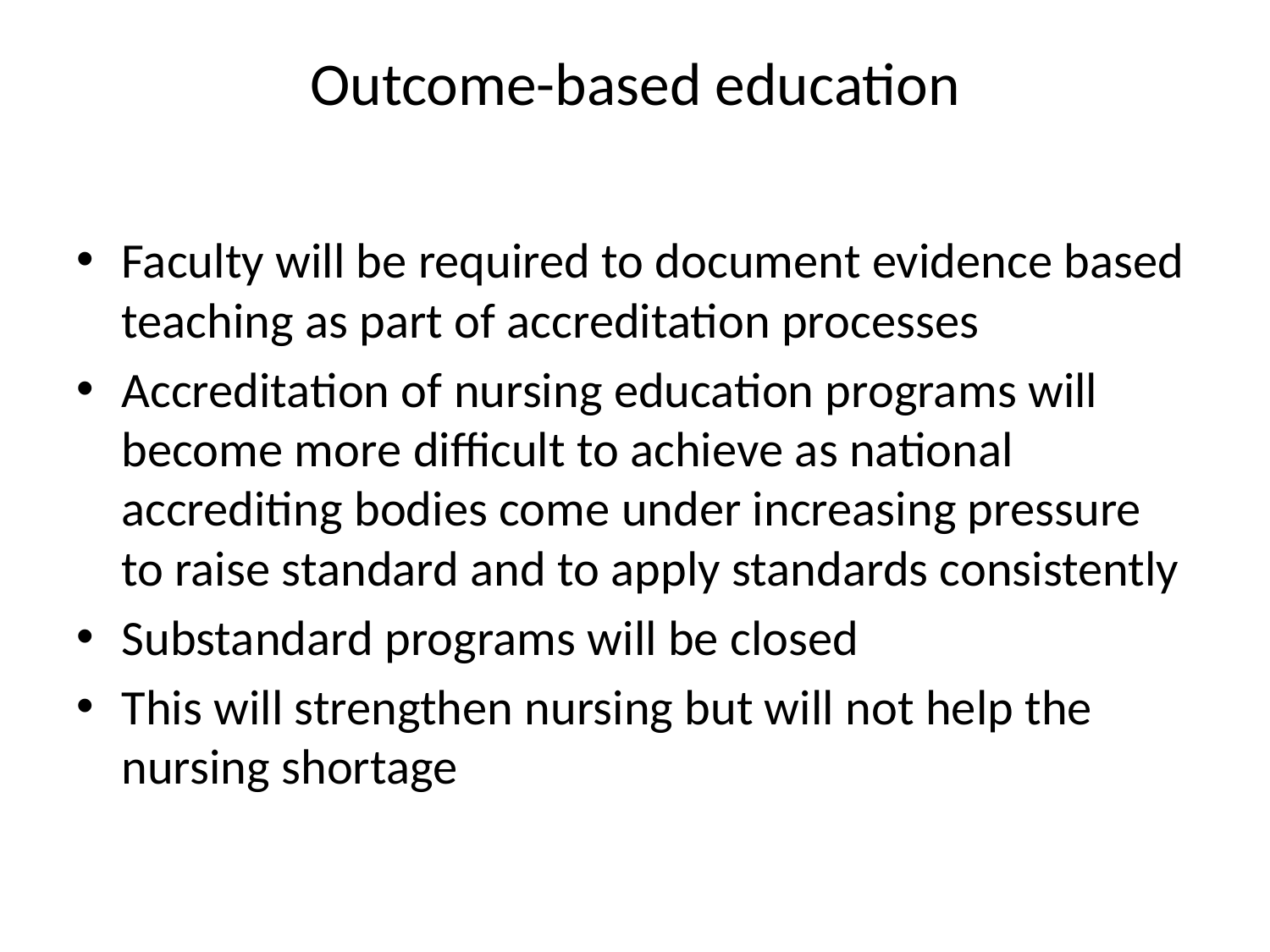

# Outcome-based education
Faculty will be required to document evidence based teaching as part of accreditation processes
Accreditation of nursing education programs will become more difficult to achieve as national accrediting bodies come under increasing pressure to raise standard and to apply standards consistently
Substandard programs will be closed
This will strengthen nursing but will not help the nursing shortage